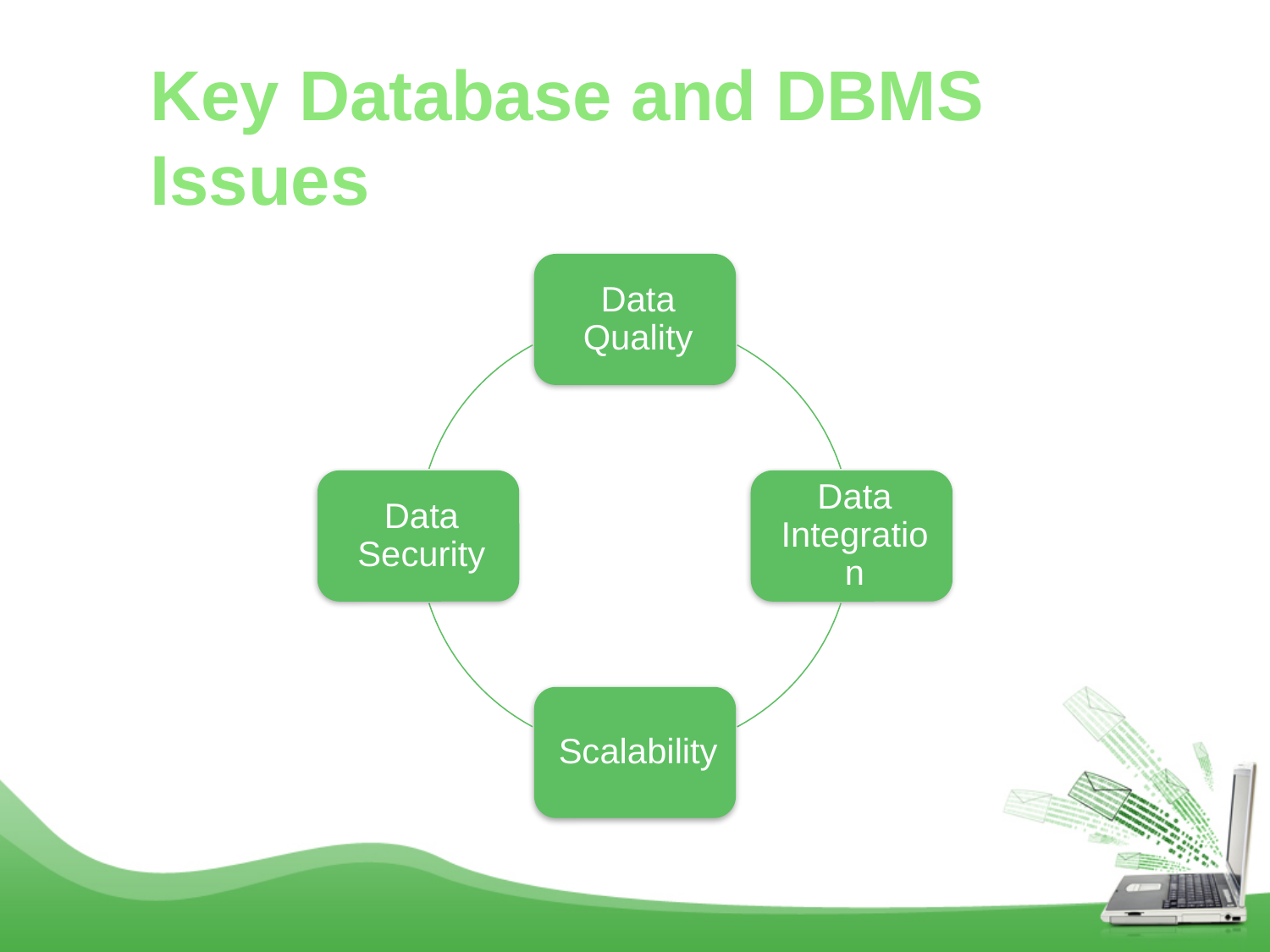

# Key Database and DBMS Issues
Data Quality
Data Integration
Scalability
Data Security